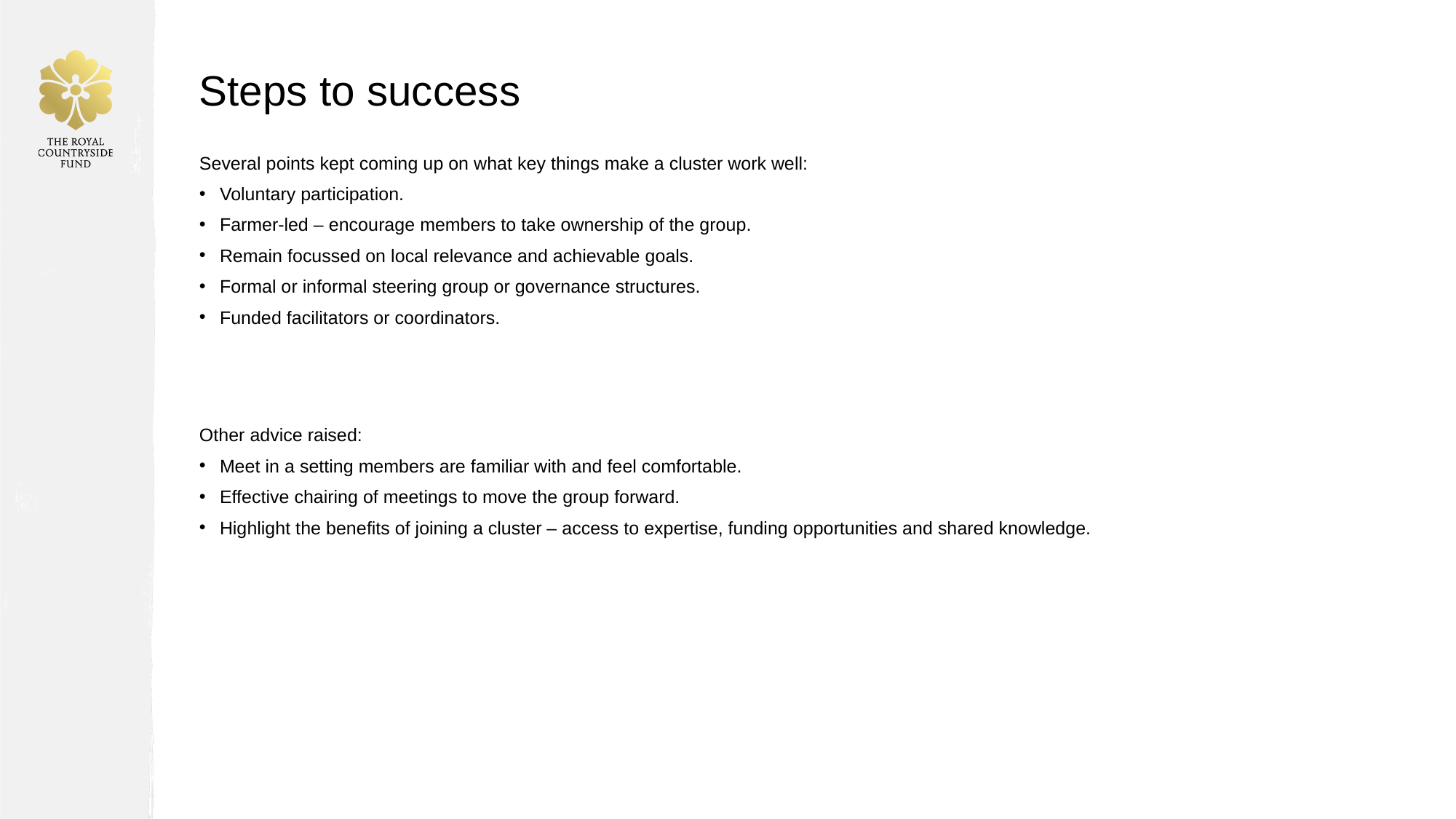

# Steps to success
Several points kept coming up on what key things make a cluster work well:
Voluntary participation.
Farmer-led – encourage members to take ownership of the group.
Remain focussed on local relevance and achievable goals.
Formal or informal steering group or governance structures.
Funded facilitators or coordinators.

Other advice raised:
Meet in a setting members are familiar with and feel comfortable.
Effective chairing of meetings to move the group forward.
Highlight the benefits of joining a cluster – access to expertise, funding opportunities and shared knowledge.